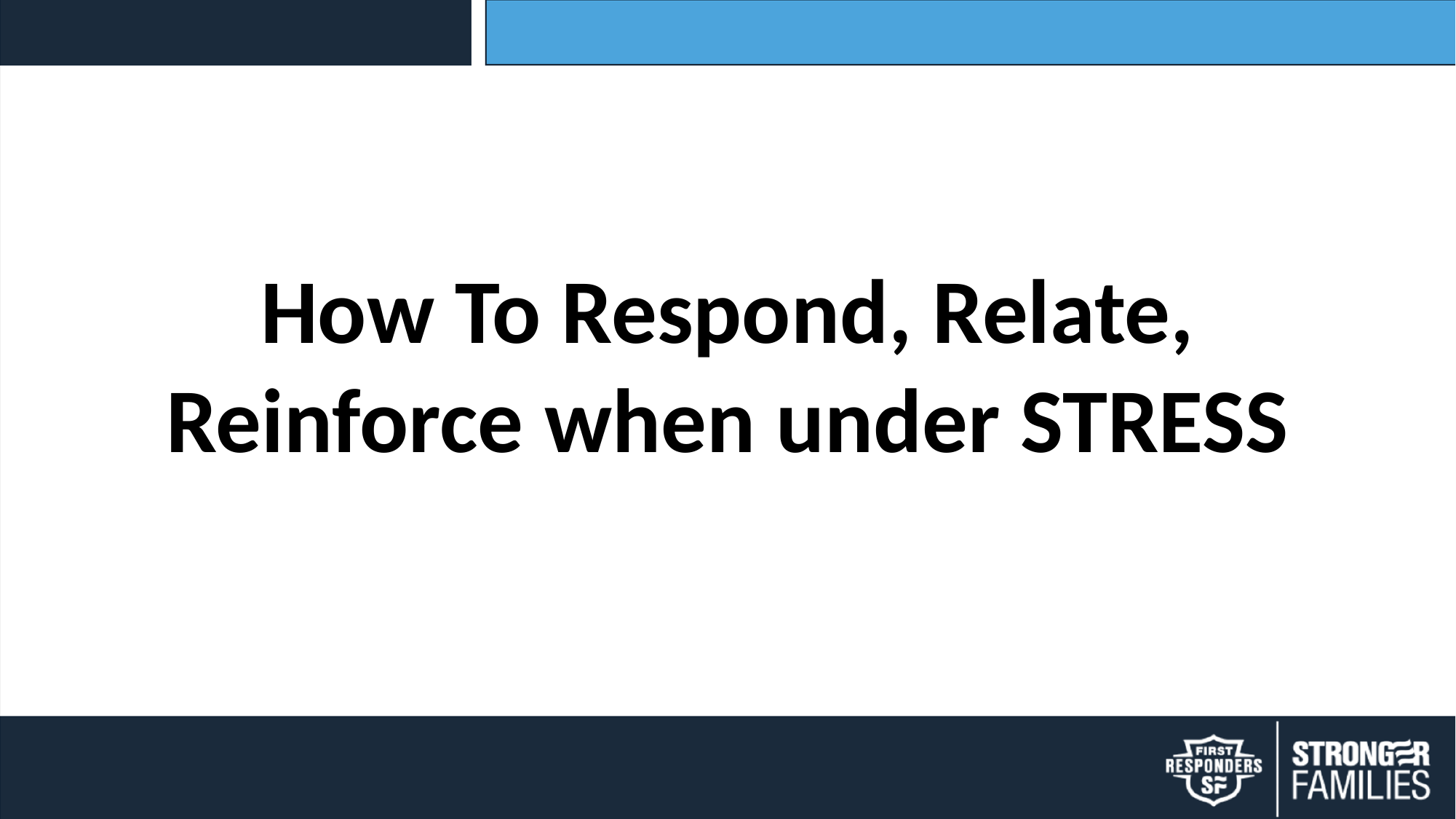

How To Respond, Relate, Reinforce when under STRESS